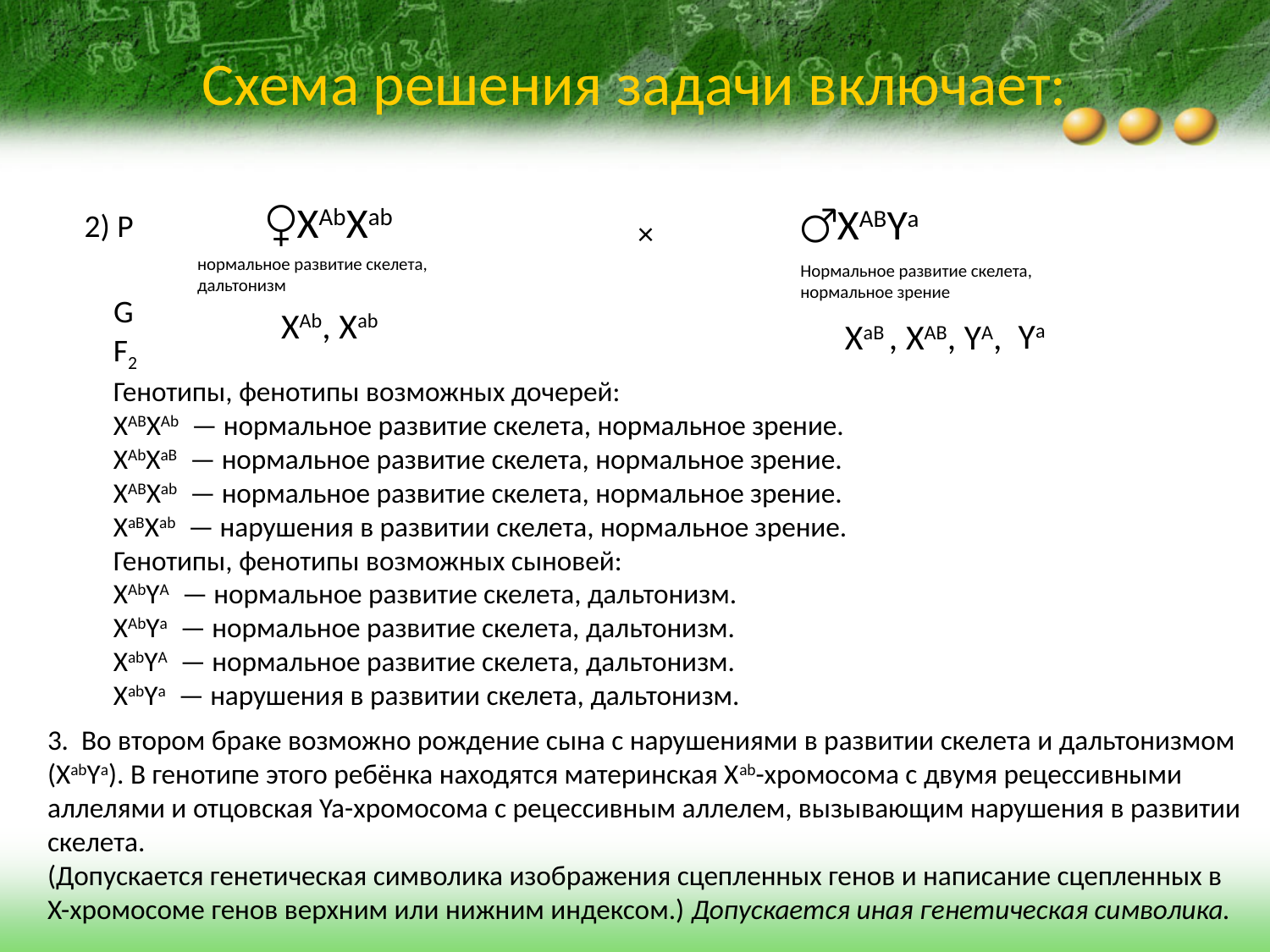

# Схема решения задачи включает:
♀ХAbХab
♂XABYa
2) Р
×
нормальное развитие скелета, дальтонизм
Нормальное развитие скелета, нормальное зрение
G
XAb, Xab
XаB , XАB, YA
F2
Генотипы, фенотипы возможных дочерей:
XABХАb  — нормальное развитие скелета, нормальное зрение.
XAbХaB  — нормальное развитие скелета, нормальное зрение.
XABХab  — нормальное развитие скелета, нормальное зрение.
ХaBХab  — нарушения в развитии скелета, нормальное зрение.
Генотипы, фенотипы возможных сыновей:
XAbYА  — нормальное развитие скелета, дальтонизм.
XAbYа  — нормальное развитие скелета, дальтонизм.
XаbYА  — нормальное развитие скелета, дальтонизм.
ХabYa  — нарушения в развитии скелета, дальтонизм.

3.  Во втором браке возможно рождение сына с нарушениями в развитии скелета и дальтонизмом (XabYa). В генотипе этого ребёнка находятся материнская Хab-хромосома с двумя рецессивными аллелями и отцовская Ya-хромосома с рецессивным аллелем, вызывающим нарушения в развитии скелета.
(Допускается генетическая символика изображения сцепленных генов и написание сцепленных в X-хромосоме генов верхним или нижним индексом.) Допускается иная генетическая символика.
Ya
 ,